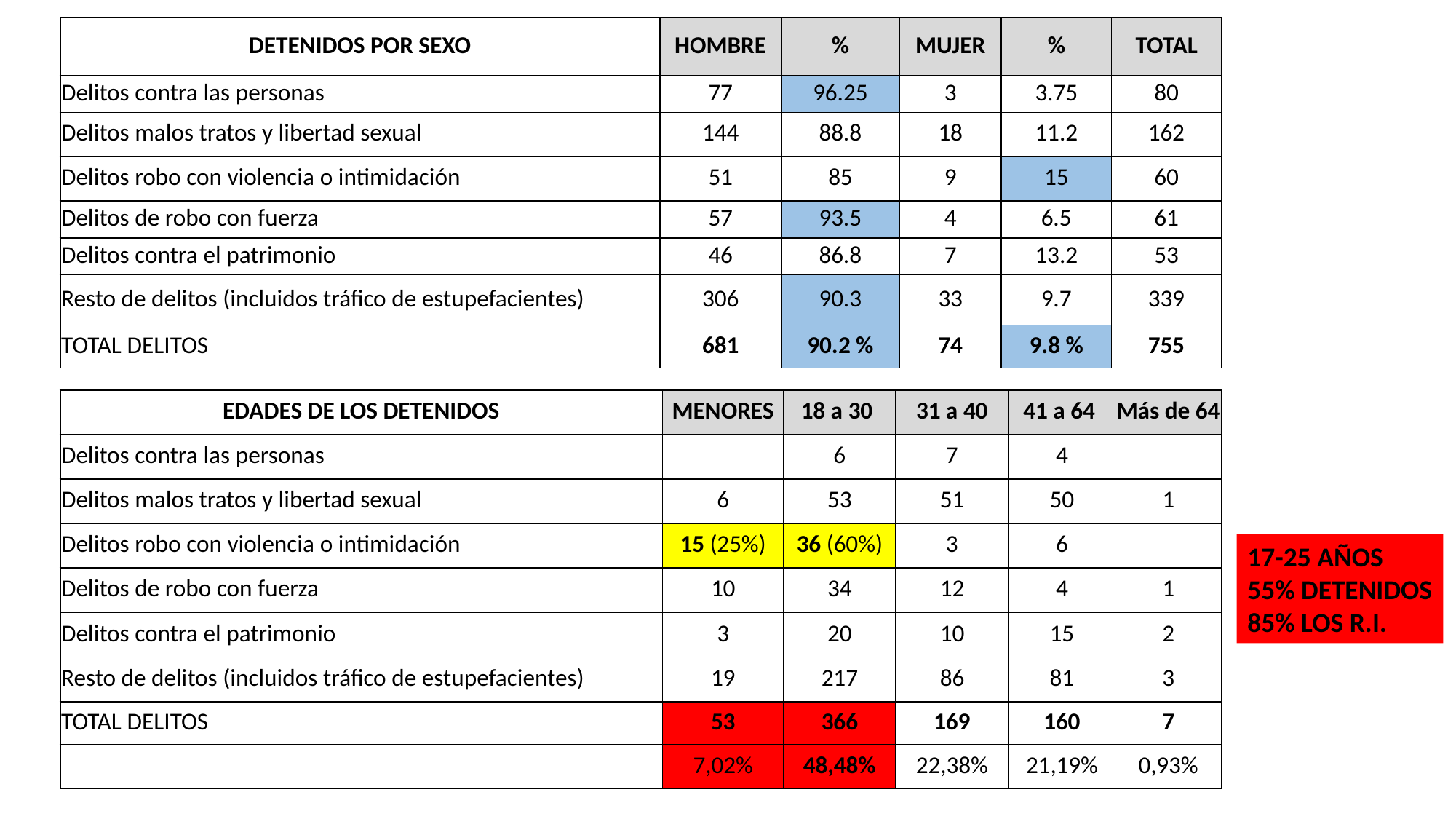

| DETENIDOS POR SEXO | HOMBRE | % | MUJER | % | TOTAL |
| --- | --- | --- | --- | --- | --- |
| Delitos contra las personas | 77 | 96.25 | 3 | 3.75 | 80 |
| Delitos malos tratos y libertad sexual | 144 | 88.8 | 18 | 11.2 | 162 |
| Delitos robo con violencia o intimidación | 51 | 85 | 9 | 15 | 60 |
| Delitos de robo con fuerza | 57 | 93.5 | 4 | 6.5 | 61 |
| Delitos contra el patrimonio | 46 | 86.8 | 7 | 13.2 | 53 |
| Resto de delitos (incluidos tráfico de estupefacientes) | 306 | 90.3 | 33 | 9.7 | 339 |
| TOTAL DELITOS | 681 | 90.2 % | 74 | 9.8 % | 755 |
| EDADES DE LOS DETENIDOS | MENORES | 18 a 30 | 31 a 40 | 41 a 64 | Más de 64 |
| --- | --- | --- | --- | --- | --- |
| Delitos contra las personas |  | 6 | 7 | 4 |  |
| Delitos malos tratos y libertad sexual | 6 | 53 | 51 | 50 | 1 |
| Delitos robo con violencia o intimidación | 15 (25%) | 36 (60%) | 3 | 6 |  |
| Delitos de robo con fuerza | 10 | 34 | 12 | 4 | 1 |
| Delitos contra el patrimonio | 3 | 20 | 10 | 15 | 2 |
| Resto de delitos (incluidos tráfico de estupefacientes) | 19 | 217 | 86 | 81 | 3 |
| TOTAL DELITOS | 53 | 366 | 169 | 160 | 7 |
|  | 7,02% | 48,48% | 22,38% | 21,19% | 0,93% |
17-25 AÑOS
55% DETENIDOS
85% LOS R.I.